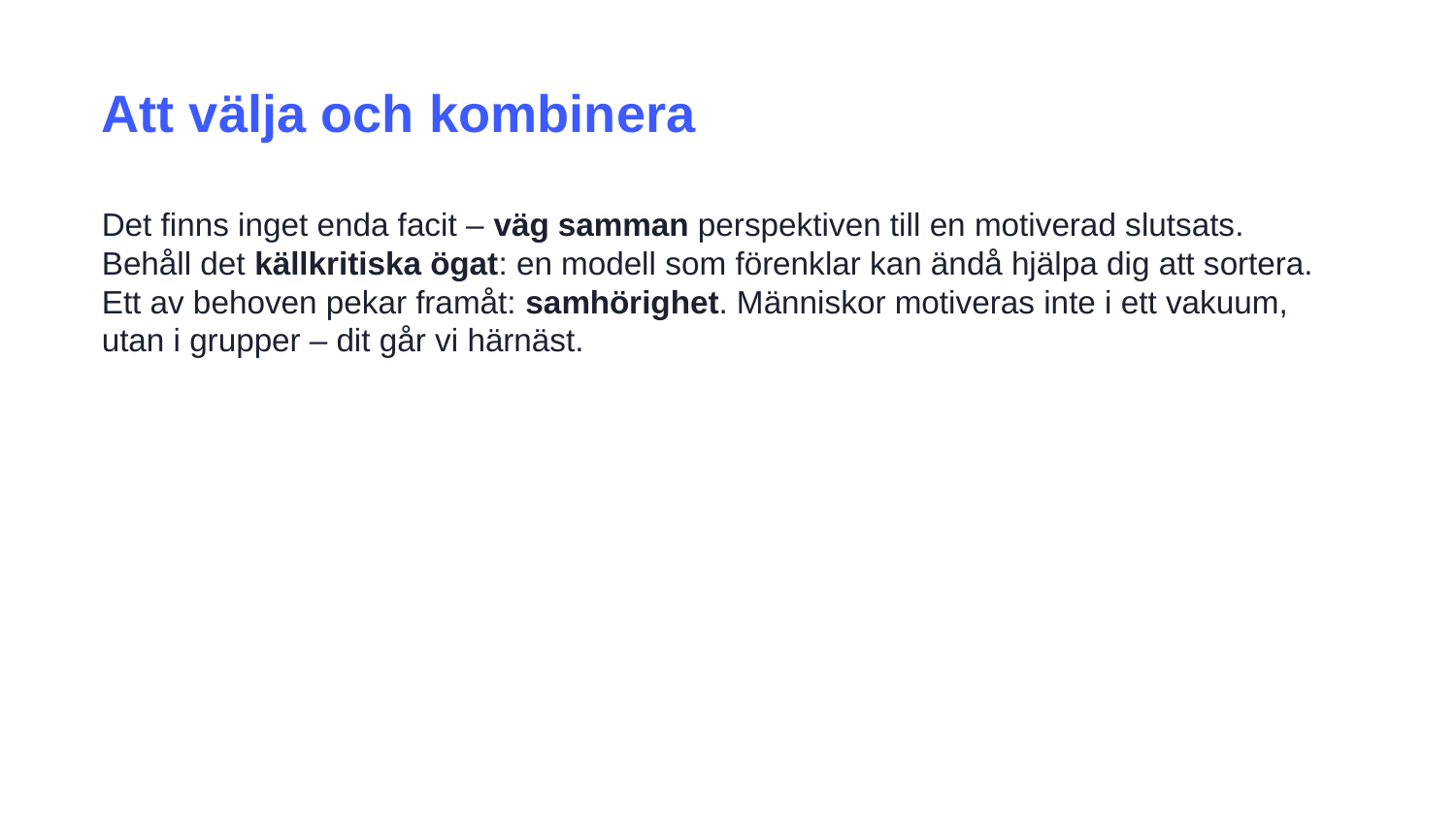

Att välja och kombinera
Det finns inget enda facit – väg samman perspektiven till en motiverad slutsats.
Behåll det källkritiska ögat: en modell som förenklar kan ändå hjälpa dig att sortera.
Ett av behoven pekar framåt: samhörighet. Människor motiveras inte i ett vakuum, utan i grupper – dit går vi härnäst.